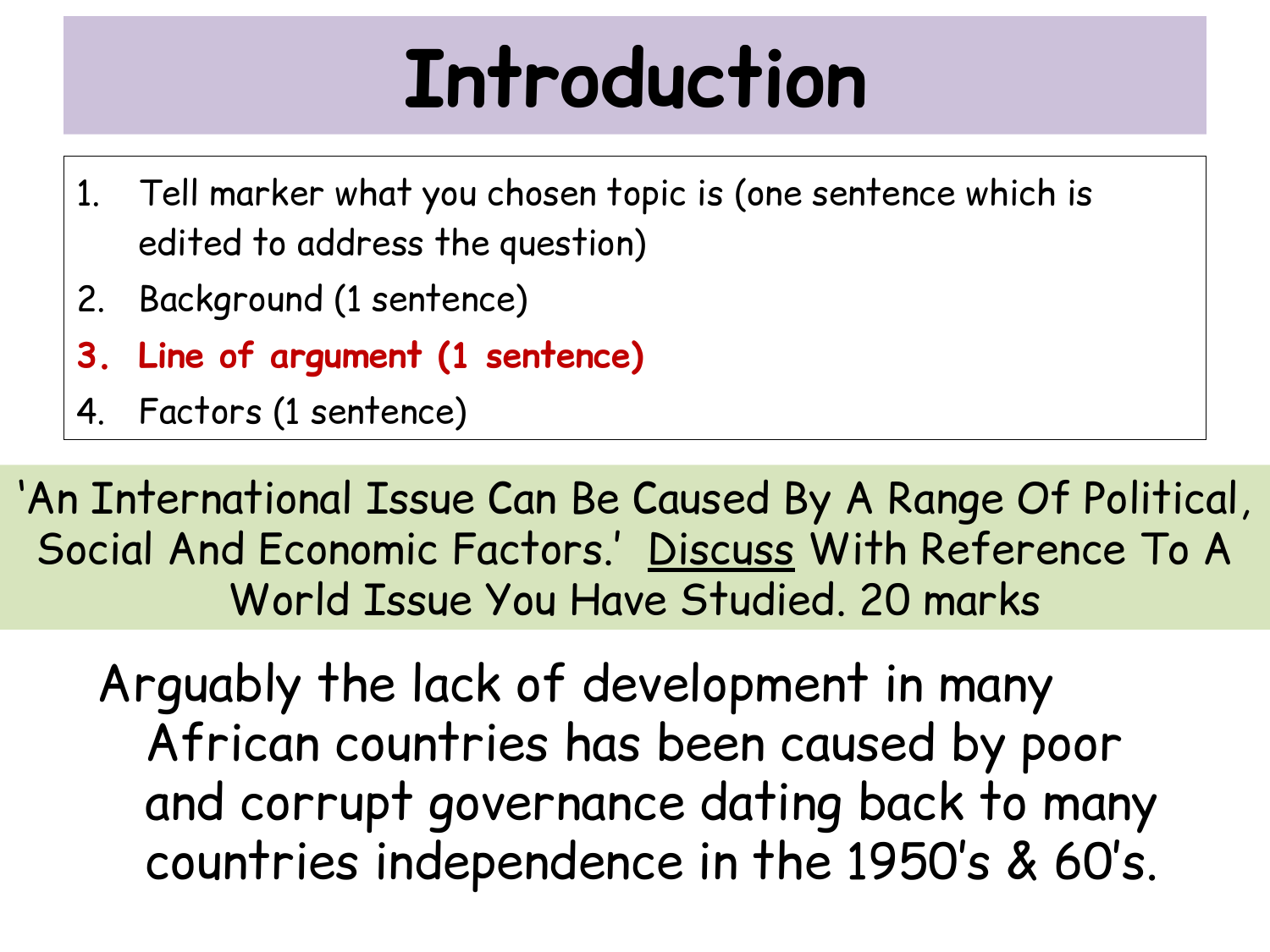

# Introduction
Tell marker what you chosen topic is (one sentence which is edited to address the question)
Background (1 sentence)
Line of argument (1 sentence)
Factors (1 sentence)
‘An International Issue Can Be Caused By A Range Of Political, Social And Economic Factors.’  Discuss With Reference To A World Issue You Have Studied. 20 marks
Arguably the lack of development in many African countries has been caused by poor and corrupt governance dating back to many countries independence in the 1950’s & 60’s.